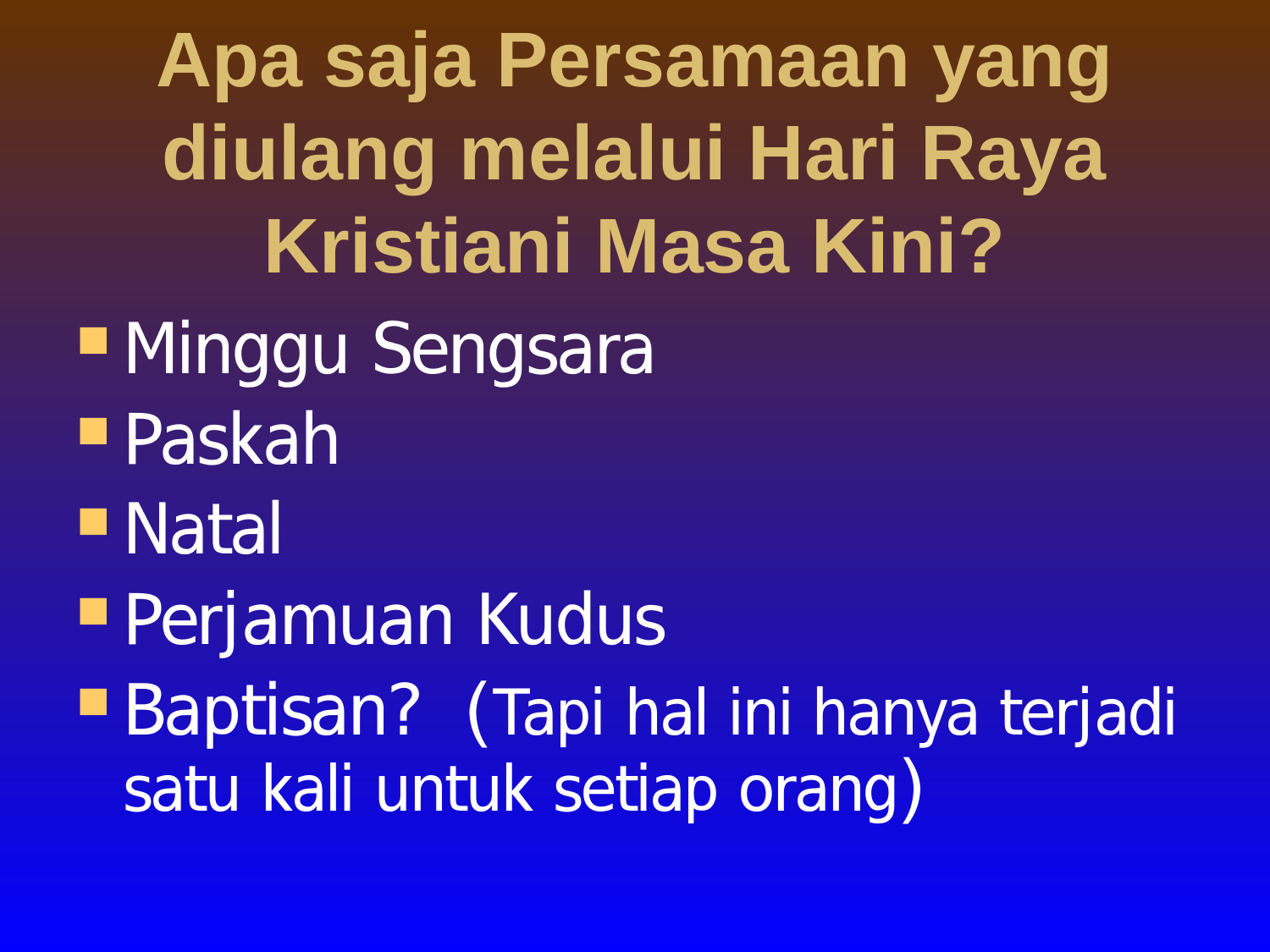

# Apa saja Persamaan yang diulang melalui Hari Raya Kristiani Masa Kini?
Minggu Sengsara
Paskah
Natal
Perjamuan Kudus
Baptisan?  (Tapi hal ini hanya terjadi satu kali untuk setiap orang)